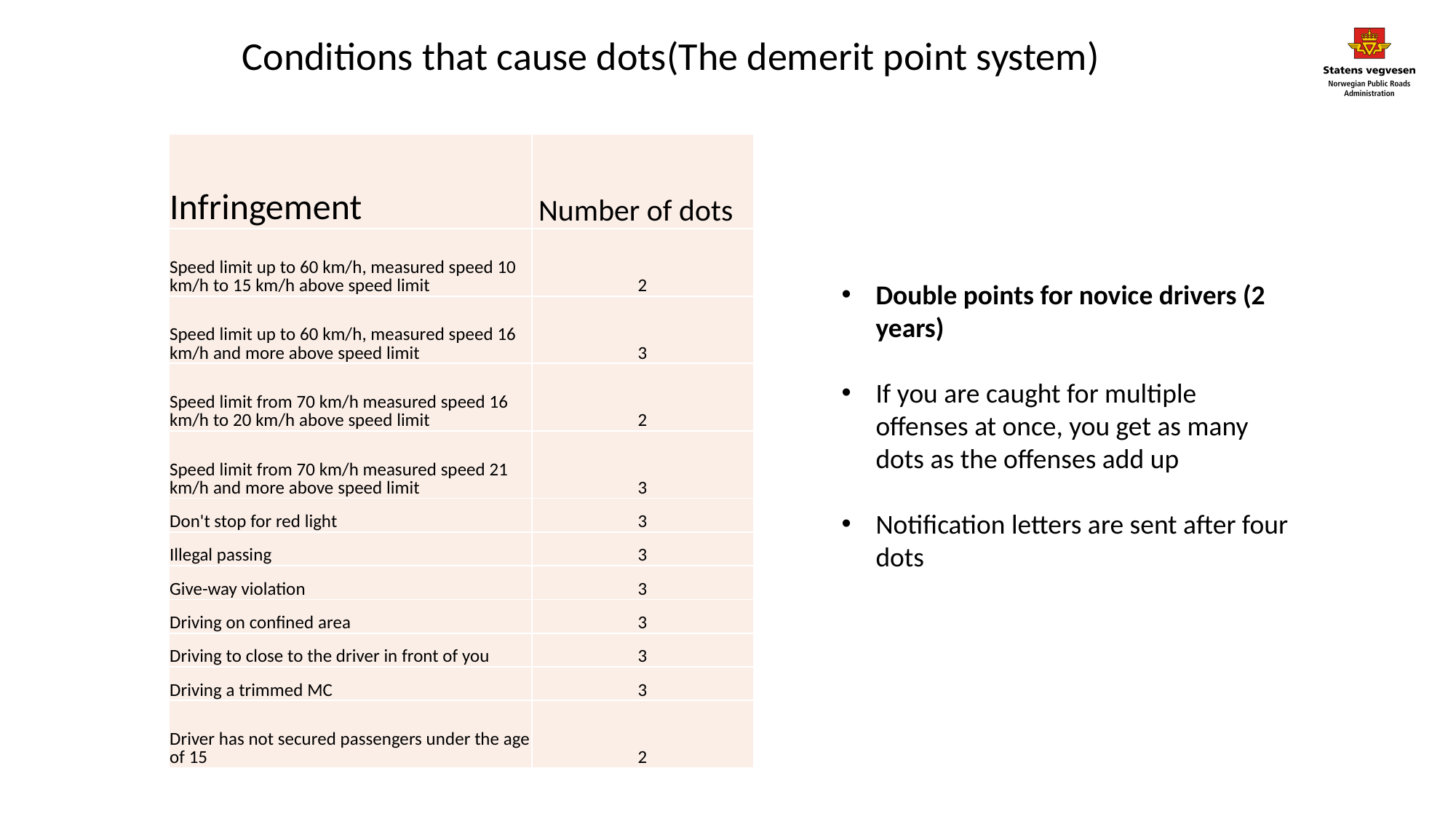

# Conditions that cause dots(The demerit point system)
| Infringement | Number of dots |
| --- | --- |
| Speed limit up to 60 km/h, measured speed 10 km/h to 15 km/h above speed limit | 2 |
| Speed limit up to 60 km/h, measured speed 16 km/h and more above speed limit | 3 |
| Speed limit from 70 km/h measured speed 16 km/h to 20 km/h above speed limit | 2 |
| Speed limit from 70 km/h measured speed 21 km/h and more above speed limit | 3 |
| Don't stop for red light | 3 |
| Illegal passing | 3 |
| Give-way violation | 3 |
| Driving on confined area | 3 |
| Driving to close to the driver in front of you | 3 |
| Driving a trimmed MC | 3 |
| Driver has not secured passengers under the age of 15 | 2 |
Double points for novice drivers (2 years)

If you are caught for multiple offenses at once, you get as many dots as the offenses add up

Notification letters are sent after four dots